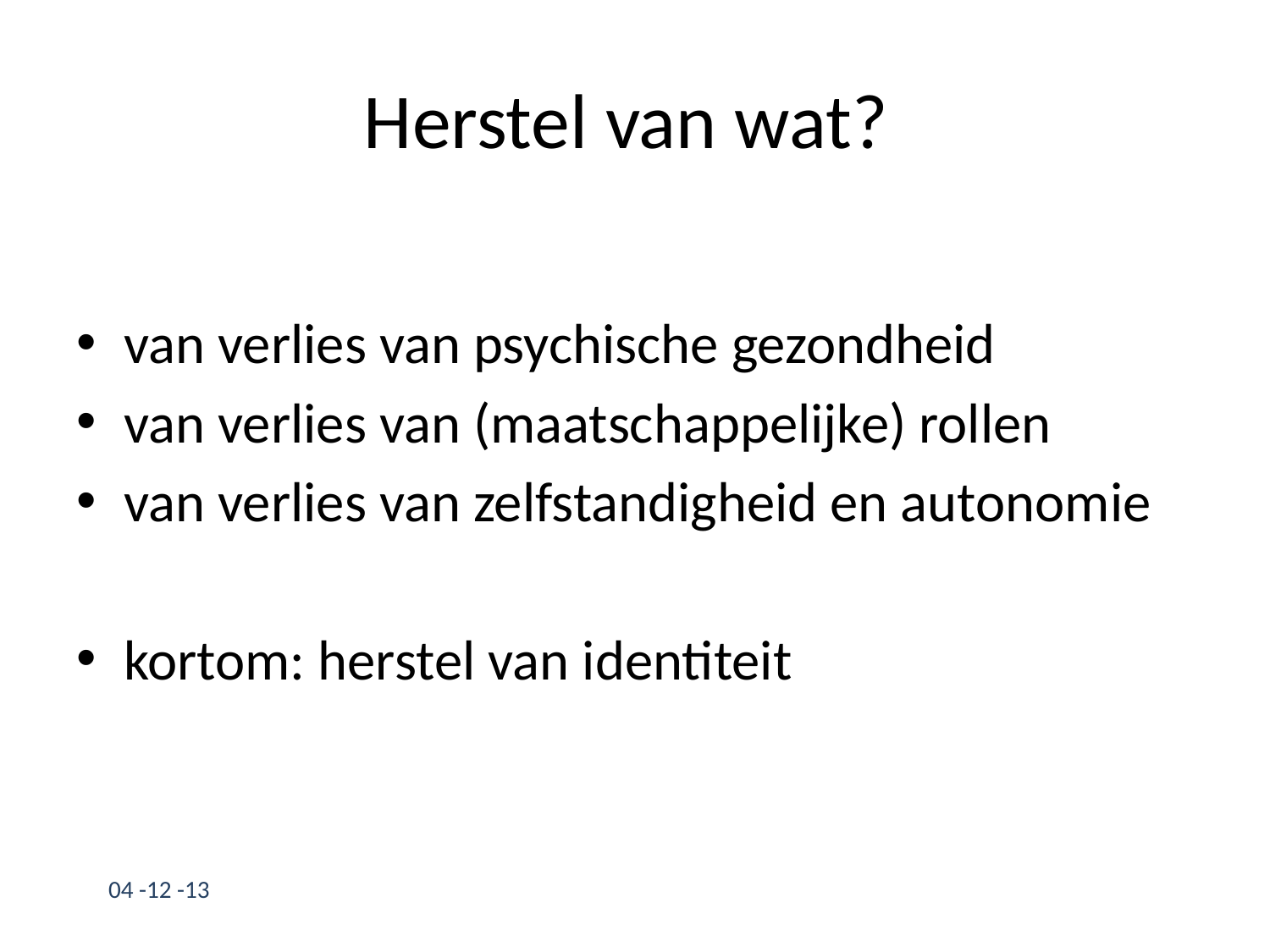

# Herstel van wat?

van verlies van psychische gezondheid
van verlies van (maatschappelijke) rollen
van verlies van zelfstandigheid en autonomie

kortom: herstel van identiteit

04 -12 -13